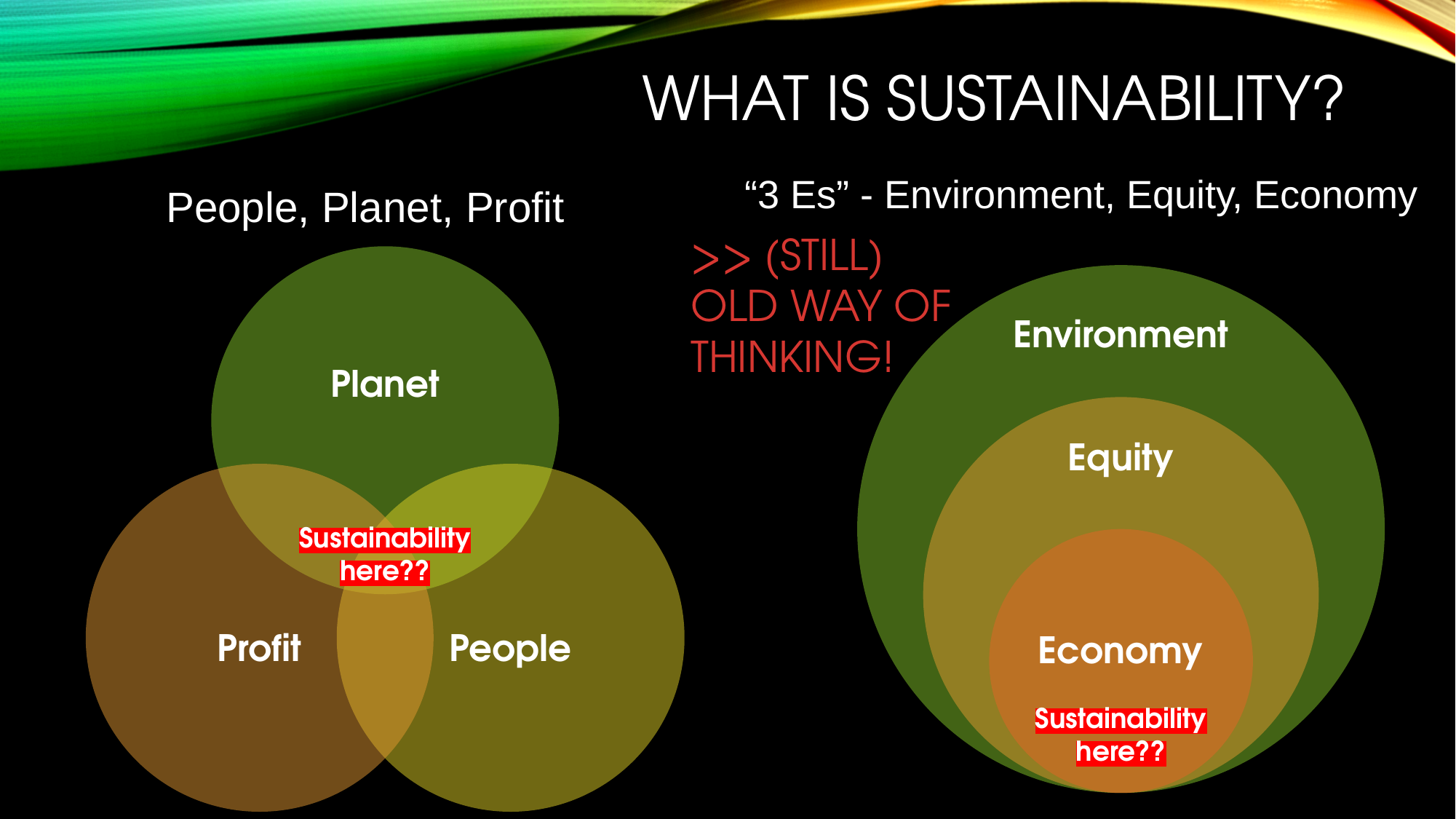

# What is Sustainability?
“3 Es” - Environment, Equity, Economy
People, Planet, Profit

>> (STILL) OLD WAY OF THINKING!
Planet
People
Profit

Equity

Environment
Sustainability here??
Economy
Sustainability here??